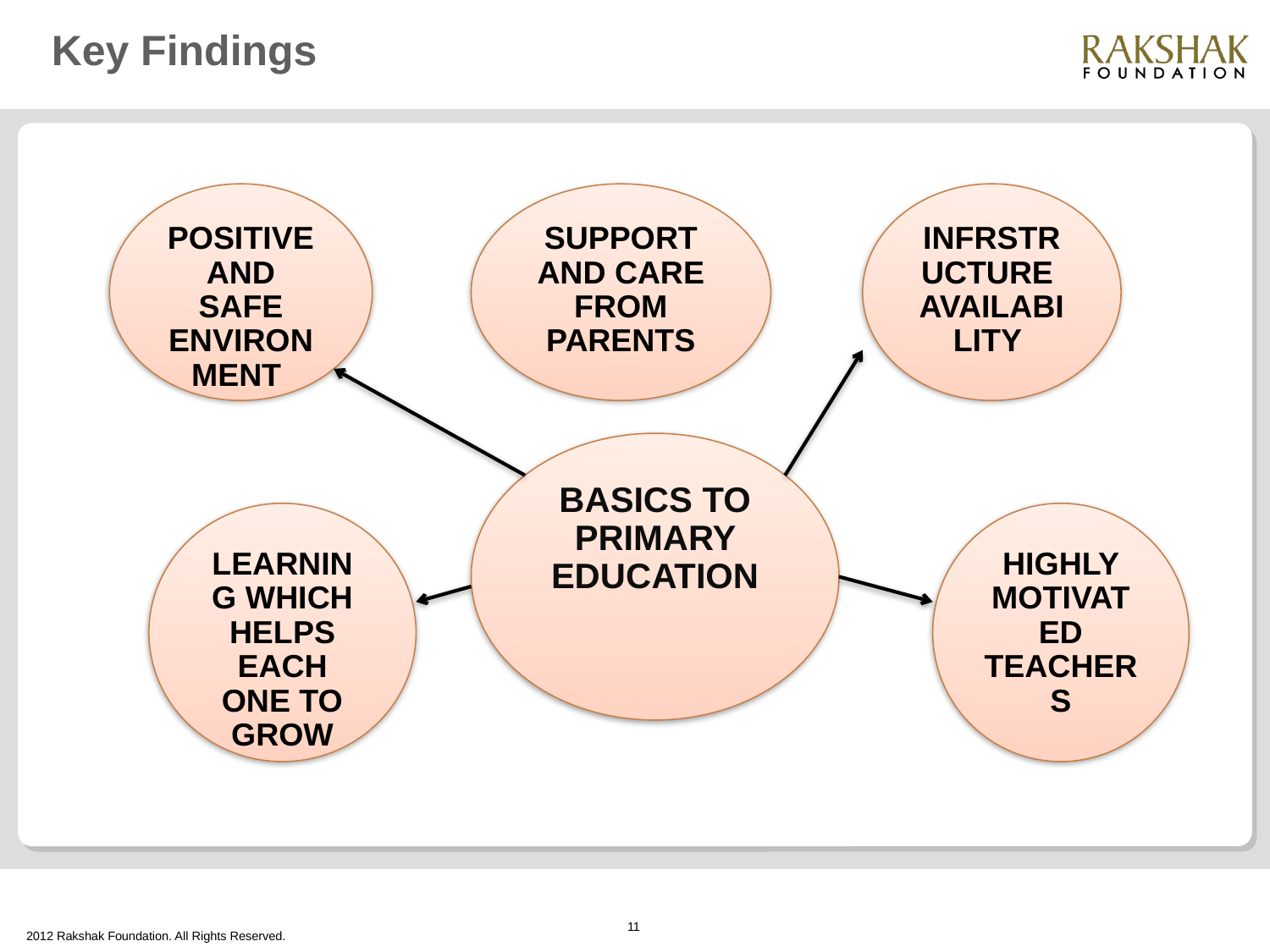

# Key Findings

POSITIVE AND SAFE ENVIRONMENT
SUPPORT AND CARE FROM PARENTS
INFRSTRUCTURE  AVAILABILITY
BASICS TO PRIMARY EDUCATION
LEARNING WHICH HELPS EACH ONE TO GROW
HIGHLY MOTIVATED TEACHERS
11